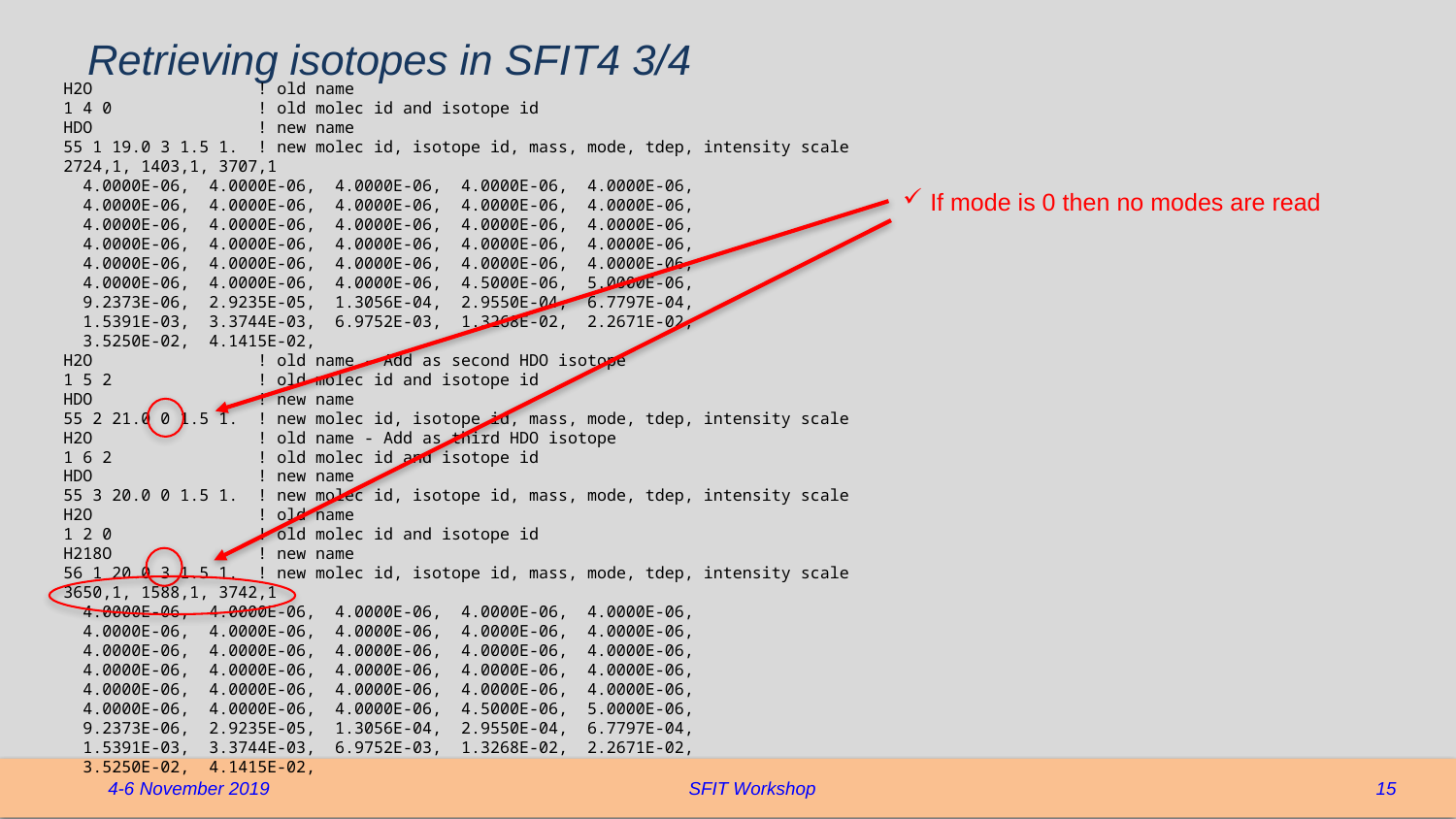

# Retrieving isotopes in SFIT4 3/4
H2O                 ! old name
1 4 0               ! old molec id and isotope id
HDO                 ! new name
55 1 19.0 3 1.5 1.  ! new molec id, isotope id, mass, mode, tdep, intensity scale
2724,1, 1403,1, 3707,1
  4.0000E-06,  4.0000E-06,  4.0000E-06,  4.0000E-06,  4.0000E-06,
  4.0000E-06,  4.0000E-06,  4.0000E-06,  4.0000E-06,  4.0000E-06,
  4.0000E-06,  4.0000E-06,  4.0000E-06,  4.0000E-06,  4.0000E-06,
  4.0000E-06,  4.0000E-06,  4.0000E-06,  4.0000E-06,  4.0000E-06,
  4.0000E-06,  4.0000E-06,  4.0000E-06,  4.0000E-06,  4.0000E-06,
  4.0000E-06,  4.0000E-06,  4.0000E-06,  4.5000E-06,  5.0000E-06,
  9.2373E-06,  2.9235E-05,  1.3056E-04,  2.9550E-04,  6.7797E-04,
  1.5391E-03,  3.3744E-03,  6.9752E-03,  1.3268E-02,  2.2671E-02,
  3.5250E-02,  4.1415E-02,
H2O                 ! old name - Add as second HDO isotope
1 5 2               ! old molec id and isotope id
HDO                 ! new name
55 2 21.0 0 1.5 1.  ! new molec id, isotope id, mass, mode, tdep, intensity scale
H2O                 ! old name - Add as third HDO isotope
1 6 2               ! old molec id and isotope id
HDO                 ! new name
55 3 20.0 0 1.5 1.  ! new molec id, isotope id, mass, mode, tdep, intensity scale
H2O                 ! old name
1 2 0               ! old molec id and isotope id
H218O               ! new name
56 1 20.0 3 1.5 1.  ! new molec id, isotope id, mass, mode, tdep, intensity scale
3650,1, 1588,1, 3742,1
  4.0000E-06,  4.0000E-06,  4.0000E-06,  4.0000E-06,  4.0000E-06,
  4.0000E-06,  4.0000E-06,  4.0000E-06,  4.0000E-06,  4.0000E-06,
  4.0000E-06,  4.0000E-06,  4.0000E-06,  4.0000E-06,  4.0000E-06,
  4.0000E-06,  4.0000E-06,  4.0000E-06,  4.0000E-06,  4.0000E-06,
  4.0000E-06,  4.0000E-06,  4.0000E-06,  4.0000E-06,  4.0000E-06,
  4.0000E-06,  4.0000E-06,  4.0000E-06,  4.5000E-06,  5.0000E-06,
  9.2373E-06,  2.9235E-05,  1.3056E-04,  2.9550E-04,  6.7797E-04,
  1.5391E-03,  3.3744E-03,  6.9752E-03,  1.3268E-02,  2.2671E-02,
  3.5250E-02,  4.1415E-02,
If mode is 0 then no modes are read